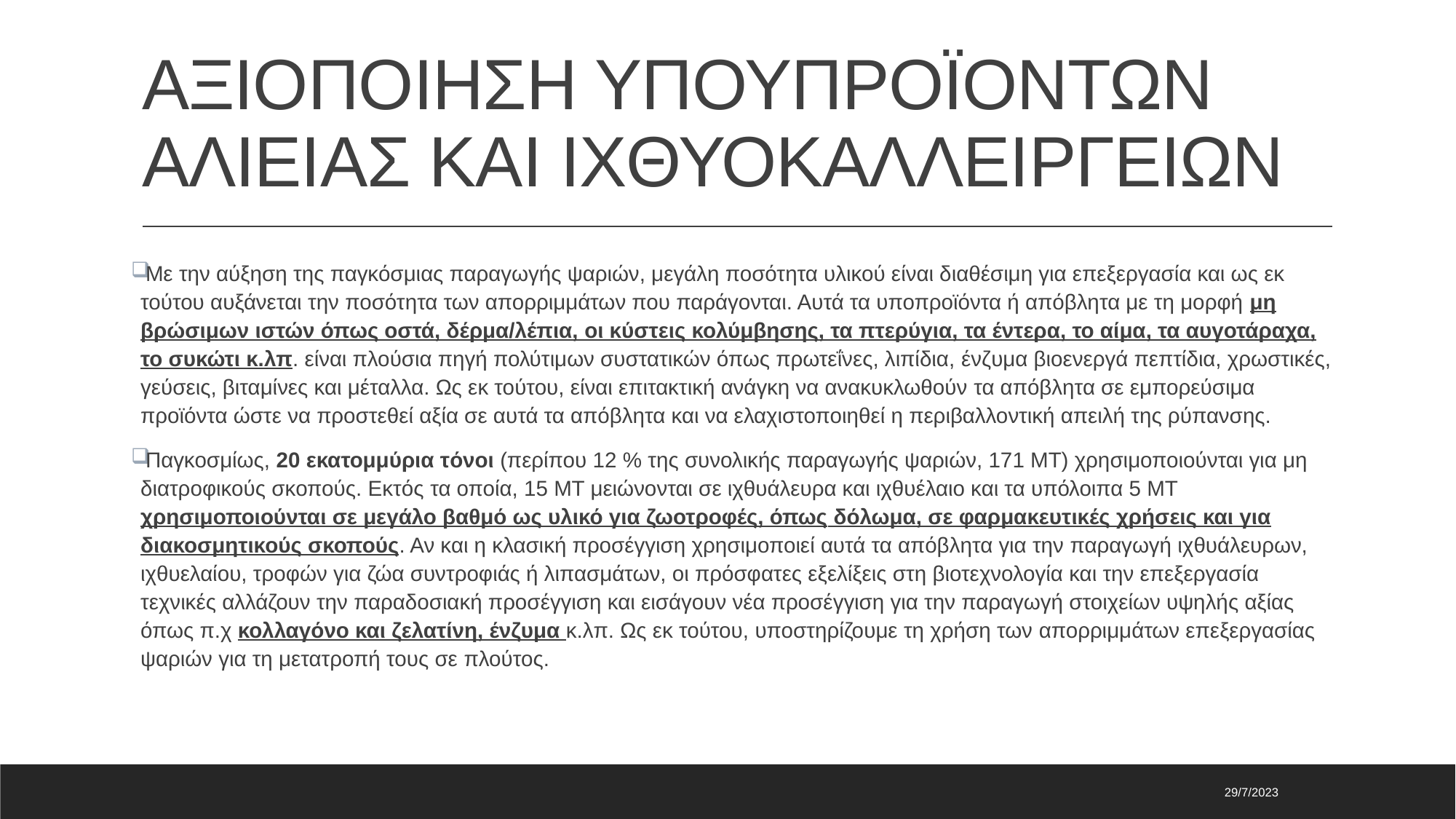

# ΑΞΙΟΠΟΙΗΣΗ ΥΠΟΥΠΡΟΪΟΝΤΩΝ ΑΛΙΕΙΑΣ ΚΑΙ ΙΧΘΥΟΚΑΛΛΕΙΡΓΕΙΩΝ
Με την αύξηση της παγκόσμιας παραγωγής ψαριών, μεγάλη ποσότητα υλικού είναι διαθέσιμη για επεξεργασία και ως εκ τούτου αυξάνεται την ποσότητα των απορριμμάτων που παράγονται. Αυτά τα υποπροϊόντα ή απόβλητα με τη μορφή μη βρώσιμων ιστών όπως οστά, δέρμα/λέπια, oι κύστεις κολύμβησης, τα πτερύγια, τα έντερα, το αίμα, τα αυγοτάραχα, το συκώτι κ.λπ. είναι πλούσια πηγή πολύτιμων συστατικών όπως πρωτεΐνες, λιπίδια, ένζυμα βιοενεργά πεπτίδια, χρωστικές, γεύσεις, βιταμίνες και μέταλλα. Ως εκ τούτου, είναι επιτακτική ανάγκη να ανακυκλωθούν τα απόβλητα σε εμπορεύσιμα προϊόντα ώστε να προστεθεί αξία σε αυτά τα απόβλητα και να ελαχιστοποιηθεί η περιβαλλοντική απειλή της ρύπανσης.
Παγκοσμίως, 20 εκατομμύρια τόνοι (περίπου 12 % της συνολικής παραγωγής ψαριών, 171 MT) χρησιμοποιούνται για μη διατροφικούς σκοπούς. Εκτός τα οποία, 15 MT μειώνονται σε ιχθυάλευρα και ιχθυέλαιο και τα υπόλοιπα 5 MT χρησιμοποιούνται σε μεγάλο βαθμό ως υλικό για ζωοτροφές, όπως δόλωμα, σε φαρμακευτικές χρήσεις και για διακοσμητικούς σκοπούς. Αν και η κλασική προσέγγιση χρησιμοποιεί αυτά τα απόβλητα για την παραγωγή ιχθυάλευρων, ιχθυελαίου, τροφών για ζώα συντροφιάς ή λιπασμάτων, οι πρόσφατες εξελίξεις στη βιοτεχνολογία και την επεξεργασία τεχνικές αλλάζουν την παραδοσιακή προσέγγιση και εισάγουν νέα προσέγγιση για την παραγωγή στοιχείων υψηλής αξίας όπως π.χ κολλαγόνο και ζελατίνη, ένζυμα κ.λπ. Ως εκ τούτου, υποστηρίζουμε τη χρήση των απορριμμάτων επεξεργασίας ψαριών για τη μετατροπή τους σε πλούτος.
29/7/2023